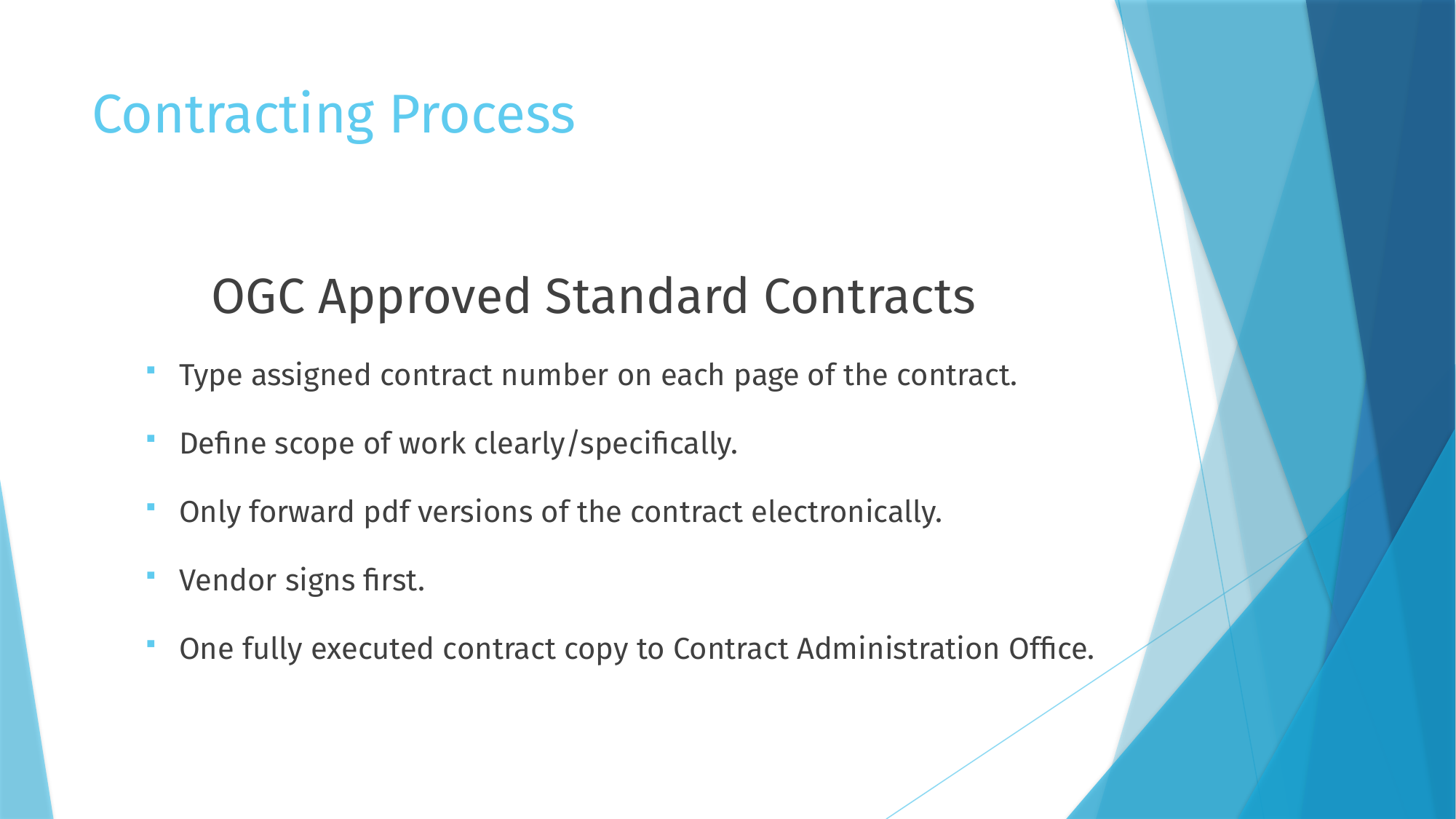

# Contracting Process
OGC Approved Standard Contracts
Type assigned contract number on each page of the contract.
Define scope of work clearly/specifically.
Only forward pdf versions of the contract electronically.
Vendor signs first.
One fully executed contract copy to Contract Administration Office.